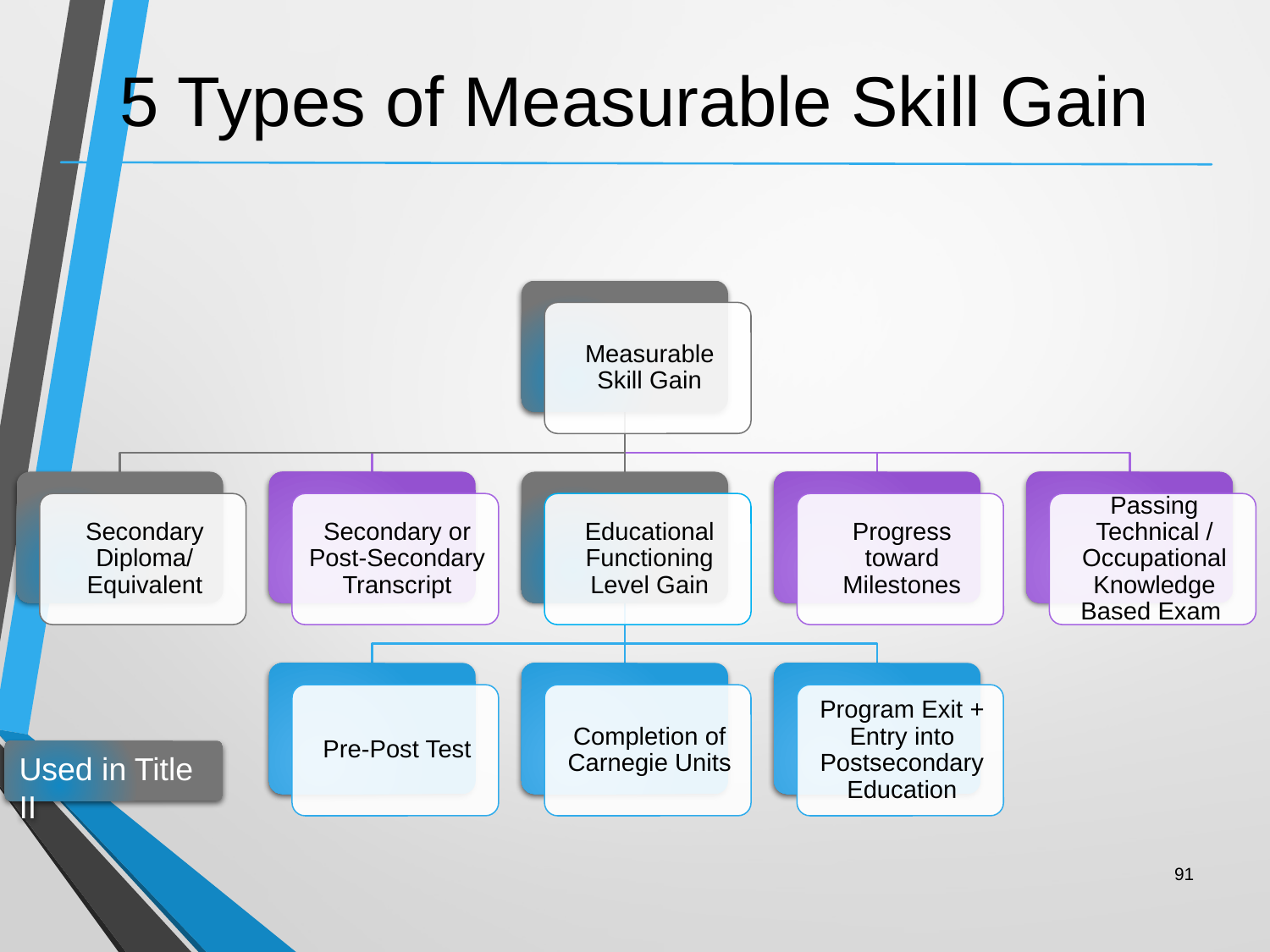

# 5 Types of Measurable Skill Gain
Measurable Skill Gain
Secondary Diploma/ Equivalent
Secondary or Post-Secondary Transcript
Educational Functioning Level Gain
Pre-Post Test
Completion of Carnegie Units
Program Exit + Entry into Postsecondary Education
Progress toward Milestones
Passing Technical / Occupational Knowledge Based Exam
Used in Title II
91